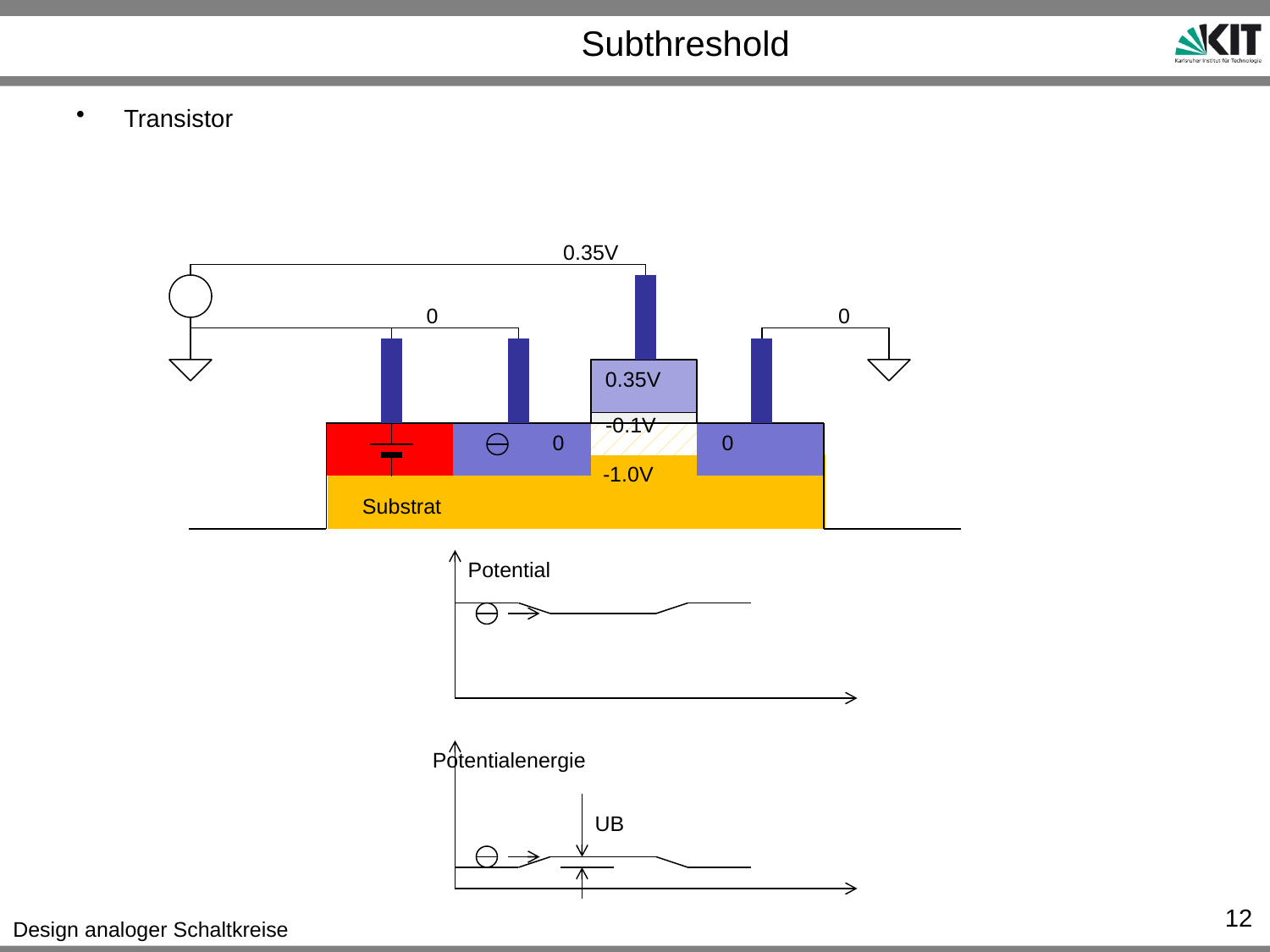

# Subthreshold
Transistor
0.35V

0
0

0.35V

-0.1V

0

0

-1.0V
Substrat
Potential

Potentialenergie
UB

12